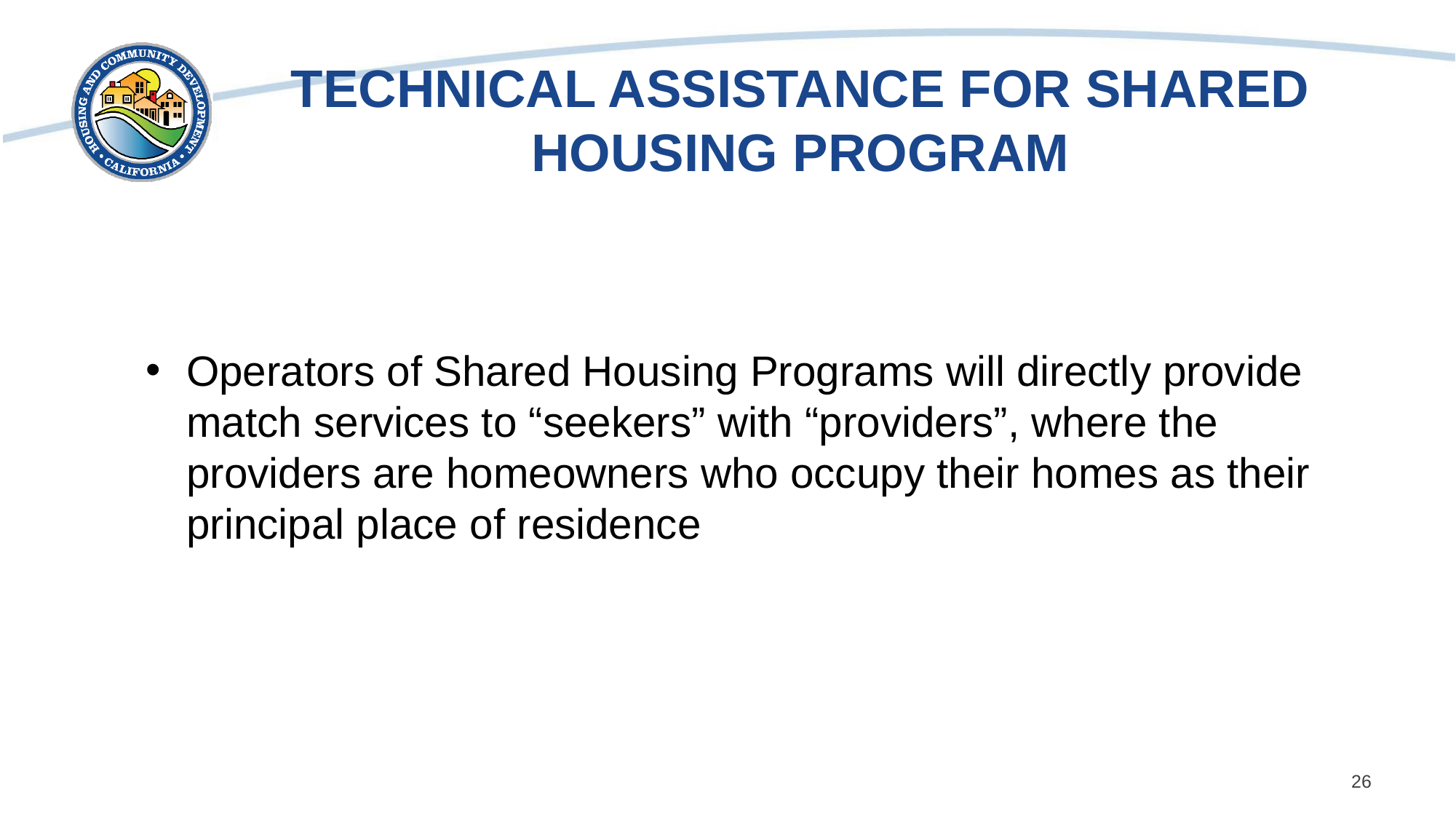

# TECHNICAL ASSISTANCE FOR SHARED HOUSING PROGRAM

Operators of Shared Housing Programs will directly provide match services to “seekers” with “providers”, where the providers are homeowners who occupy their homes as their principal place of residence

26